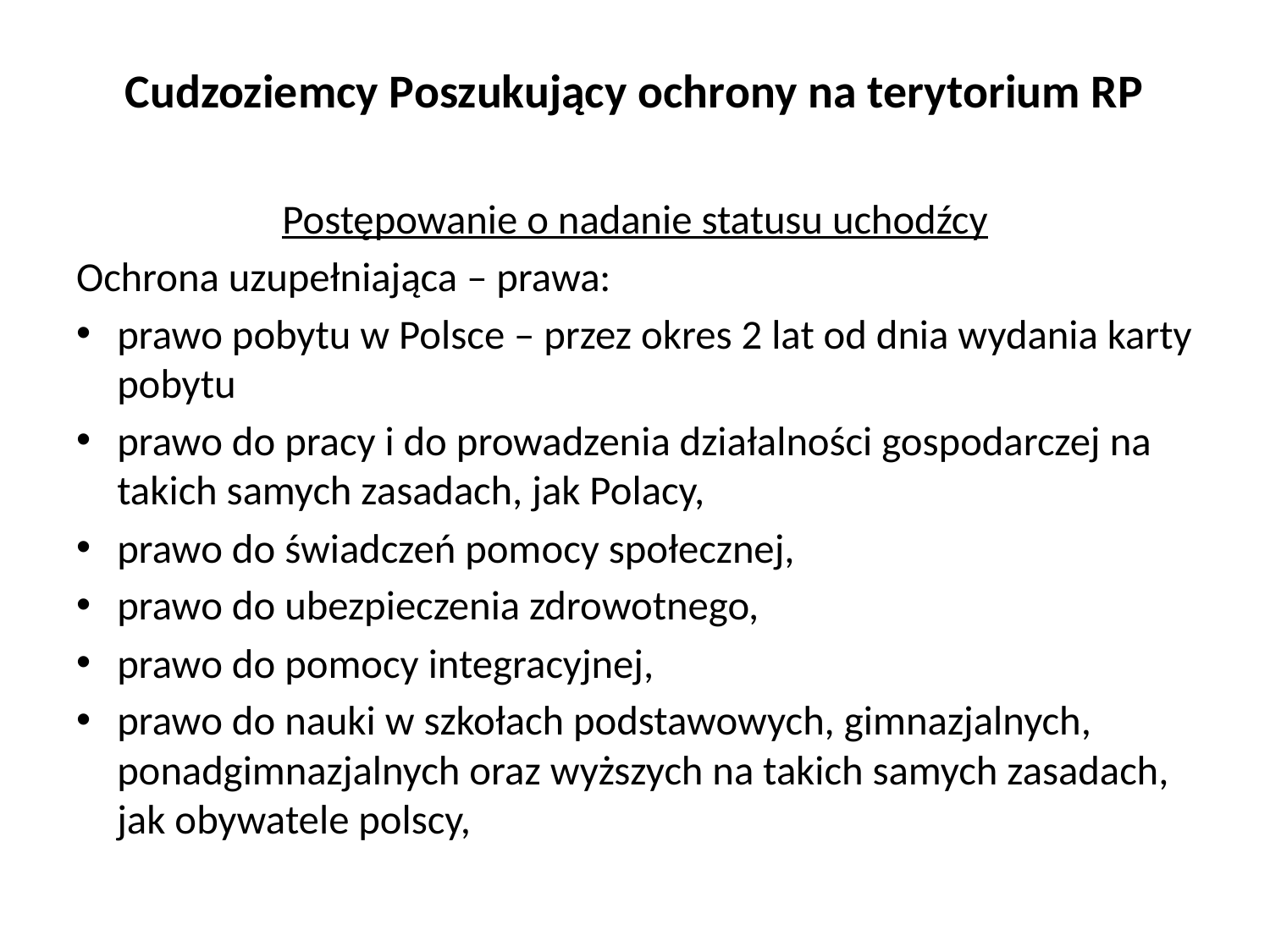

# Cudzoziemcy Poszukujący ochrony na terytorium RP
Postępowanie o nadanie statusu uchodźcy
Ochrona uzupełniająca – prawa:
prawo pobytu w Polsce – przez okres 2 lat od dnia wydania karty pobytu
prawo do pracy i do prowadzenia działalności gospodarczej na takich samych zasadach, jak Polacy,
prawo do świadczeń pomocy społecznej,
prawo do ubezpieczenia zdrowotnego,
prawo do pomocy integracyjnej,
prawo do nauki w szkołach podstawowych, gimnazjalnych, ponadgimnazjalnych oraz wyższych na takich samych zasadach, jak obywatele polscy,